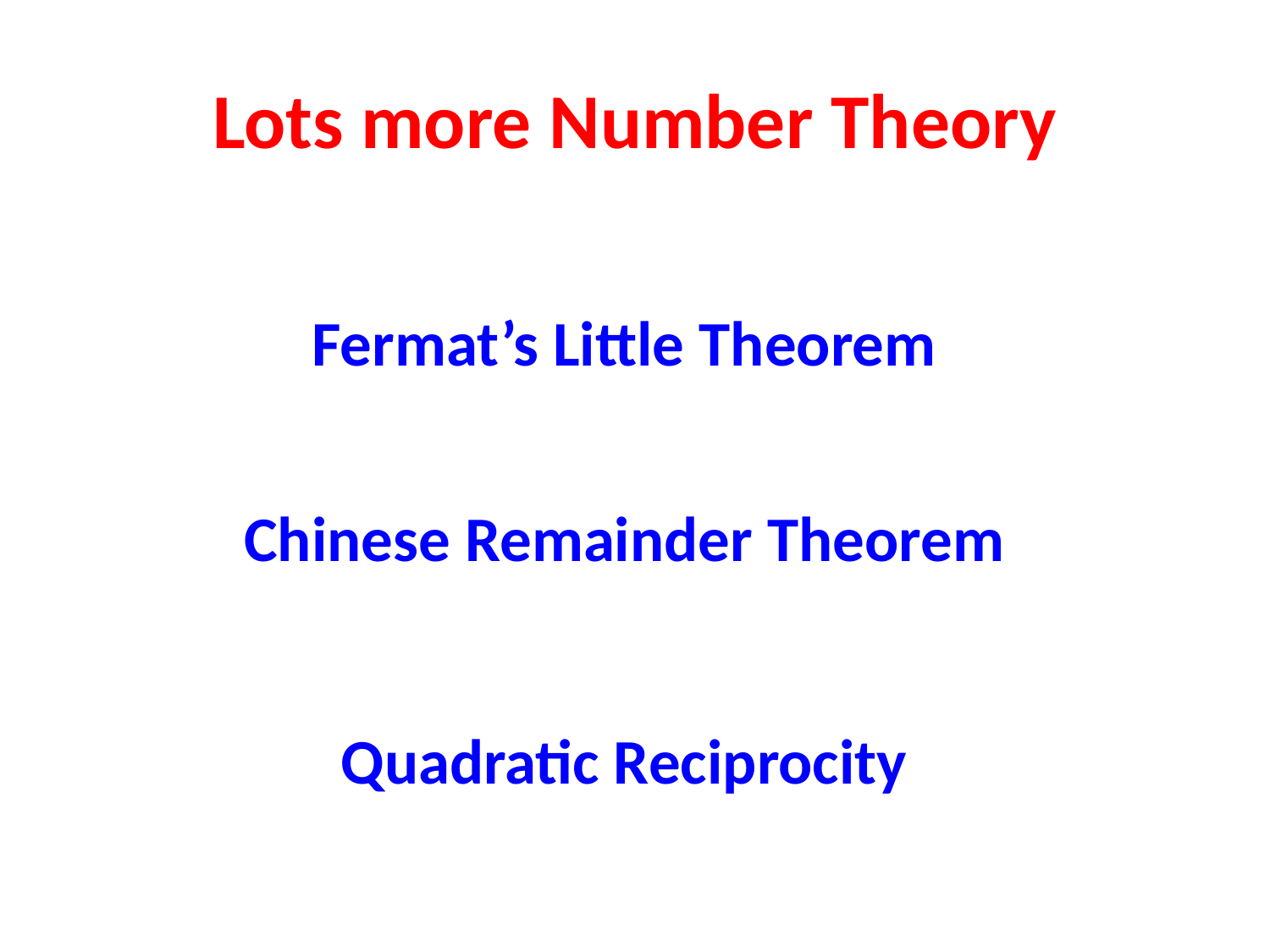

# Lots more Number Theory
Fermat’s Little Theorem
Chinese Remainder Theorem
Quadratic Reciprocity